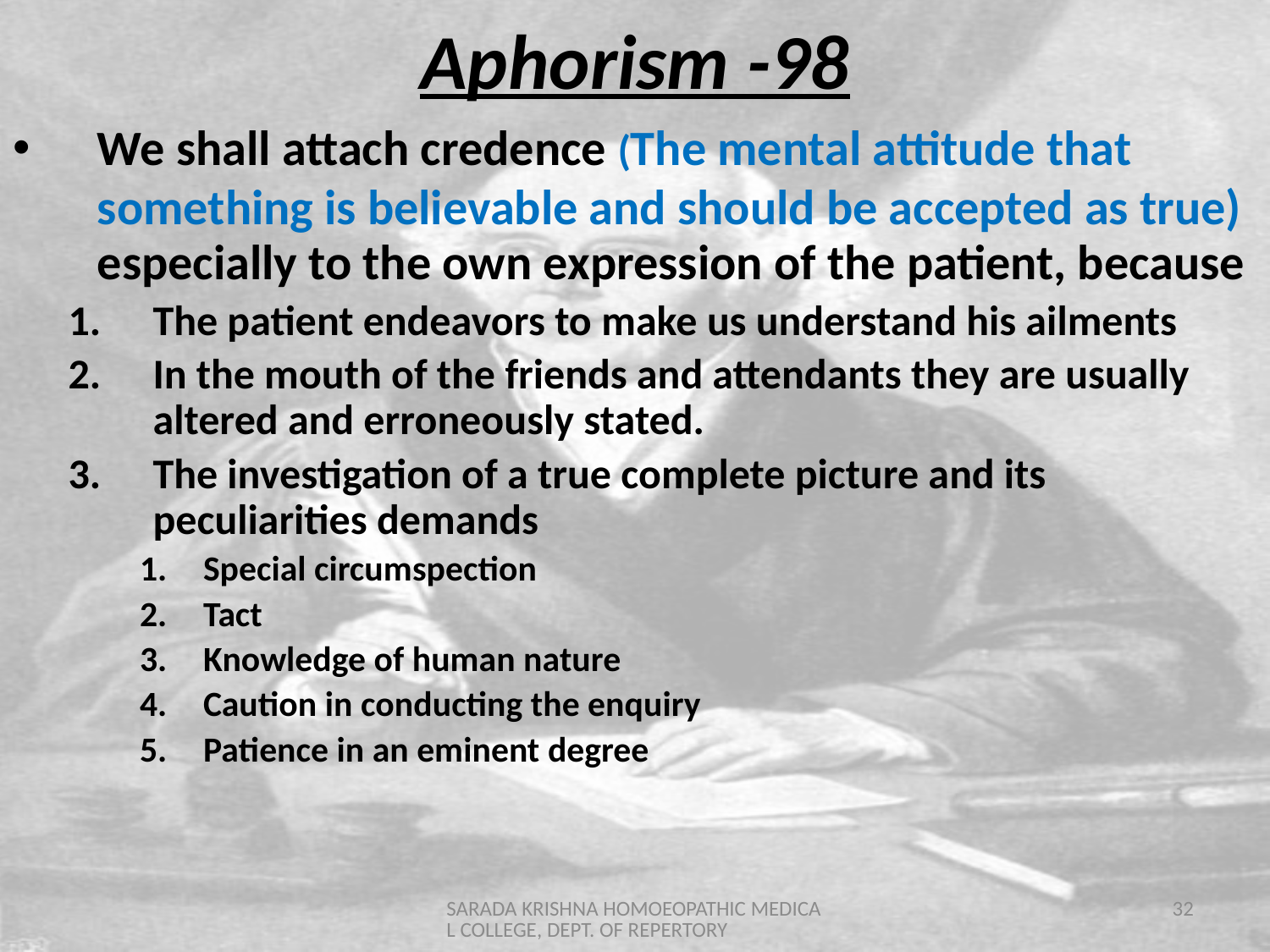

Aphorism -98
We shall attach credence (The mental attitude that something is believable and should be accepted as true) especially to the own expression of the patient, because
The patient endeavors to make us understand his ailments
In the mouth of the friends and attendants they are usually altered and erroneously stated.
The investigation of a true complete picture and its peculiarities demands
Special circumspection
Tact
Knowledge of human nature
Caution in conducting the enquiry
Patience in an eminent degree
SARADA KRISHNA HOMOEOPATHIC MEDICAL COLLEGE, DEPT. OF REPERTORY
32